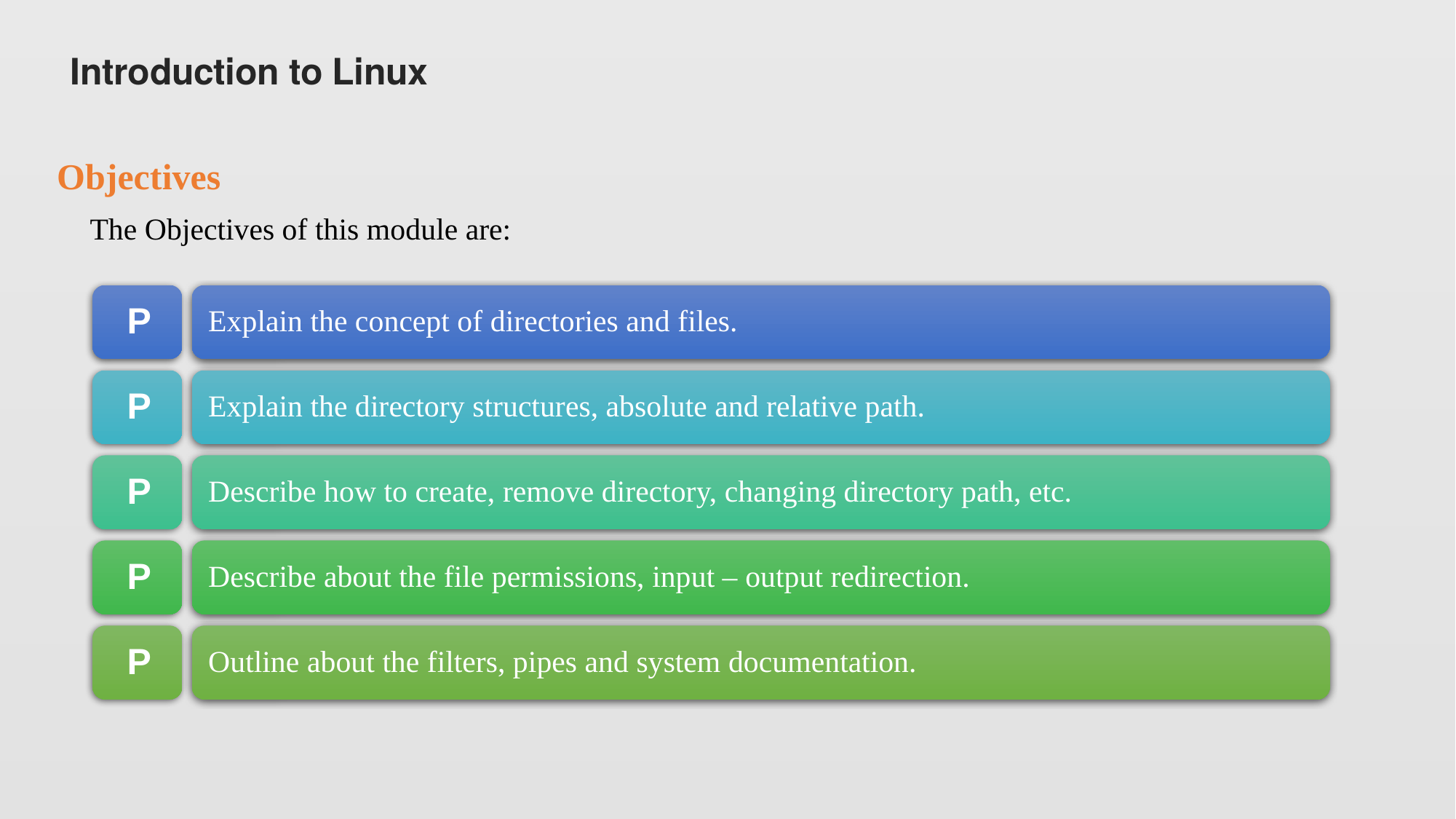

Introduction to Linux
Objectives
The Objectives of this module are:

P
P
P
P
P
Explain the concept of directories and files.
Explain the directory structures, absolute and relative path.
Describe how to create, remove directory, changing directory path, etc.
Describe about the file permissions, input – output redirection.
Outline about the filters, pipes and system documentation.
3